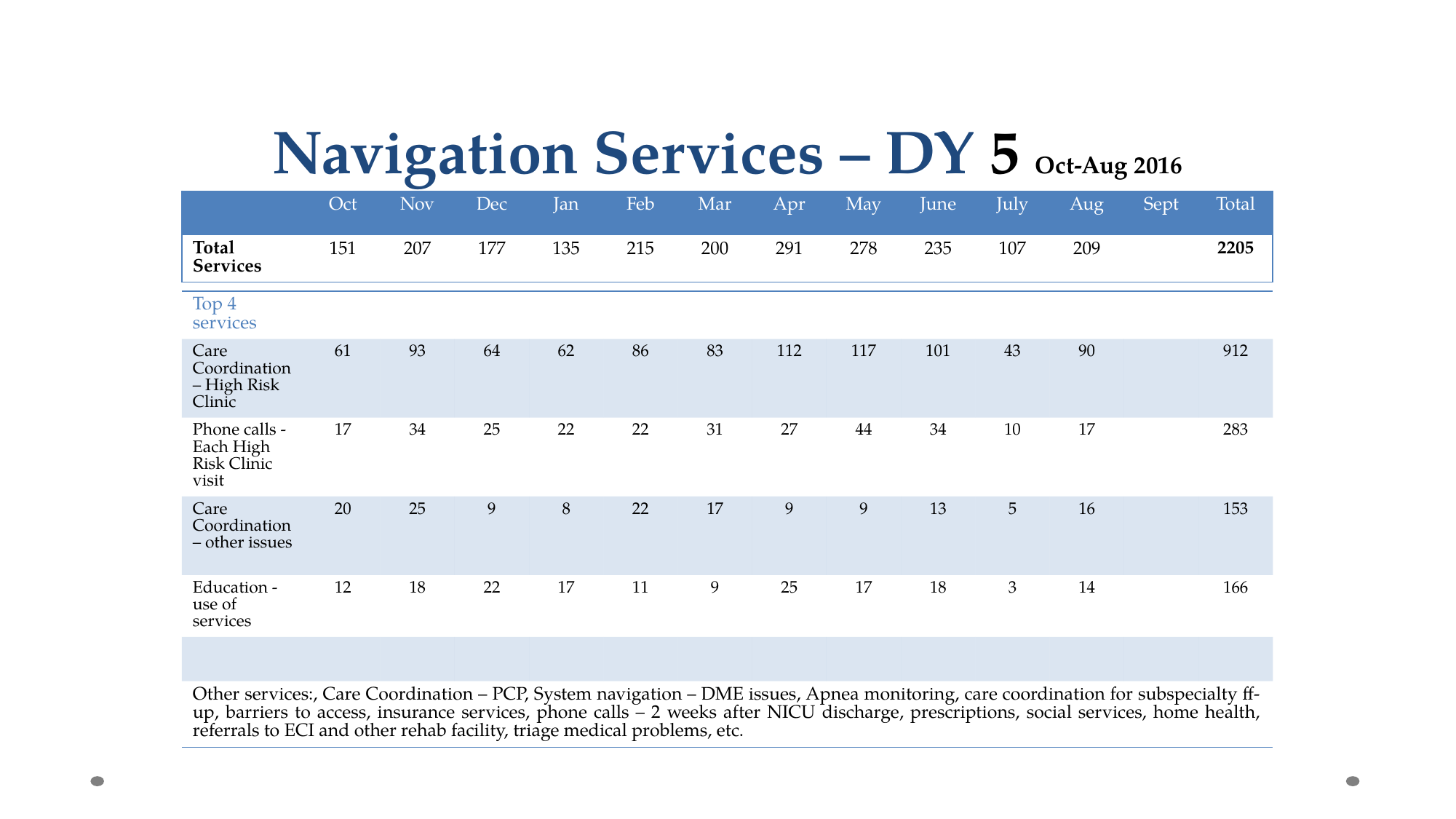

# Navigation Services – DY 5 Oct-Aug 2016
|  | Oct | Nov | Dec | Jan | Feb | Mar | Apr | May | June | July | Aug | Sept | Total |
| --- | --- | --- | --- | --- | --- | --- | --- | --- | --- | --- | --- | --- | --- |
| Total Services | 151 | 207 | 177 | 135 | 215 | 200 | 291 | 278 | 235 | 107 | 209 |  | 2205 |
| Top 4 services |  |  |  |  |  |  |  |  |  |  |  |  |  |
| --- | --- | --- | --- | --- | --- | --- | --- | --- | --- | --- | --- | --- | --- |
| Care Coordination – High Risk Clinic | 61 | 93 | 64 | 62 | 86 | 83 | 112 | 117 | 101 | 43 | 90 |  | 912 |
| Phone calls - Each High Risk Clinic visit | 17 | 34 | 25 | 22 | 22 | 31 | 27 | 44 | 34 | 10 | 17 |  | 283 |
| Care Coordination – other issues | 20 | 25 | 9 | 8 | 22 | 17 | 9 | 9 | 13 | 5 | 16 |  | 153 |
| Education - use of services | 12 | 18 | 22 | 17 | 11 | 9 | 25 | 17 | 18 | 3 | 14 |  | 166 |
|  |  |  |  |  |  |  |  |  |  |  |  |  |  |
| Other services:, Care Coordination – PCP, System navigation – DME issues, Apnea monitoring, care coordination for subspecialty ff-up, barriers to access, insurance services, phone calls – 2 weeks after NICU discharge, prescriptions, social services, home health, referrals to ECI and other rehab facility, triage medical problems, etc. |  |  |  |  |  |  |  |  |  |  |  |  |  |